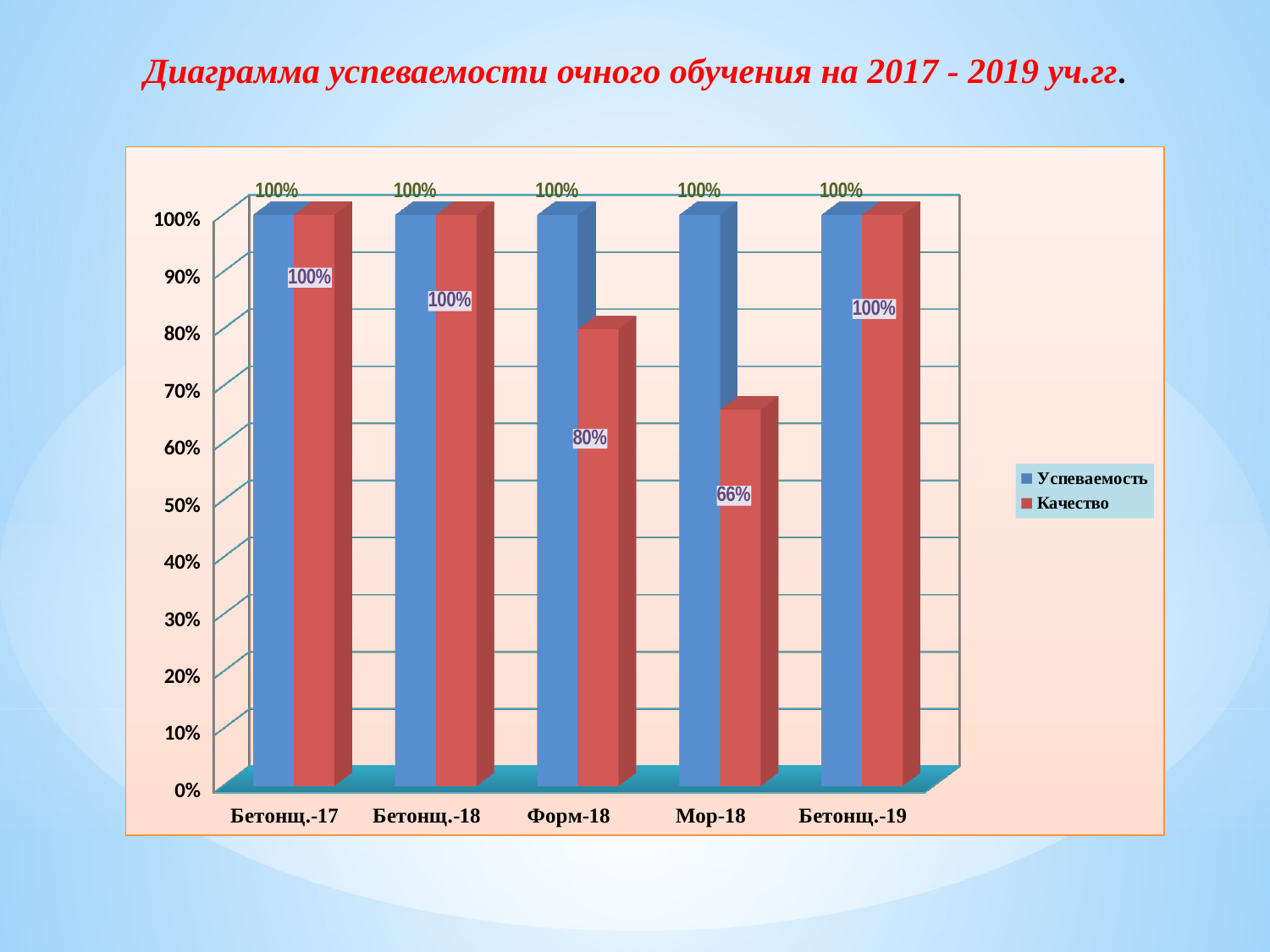

Диаграмма успеваемости очного обучения на 2017 - 2019 уч.гг.

[unsupported chart]